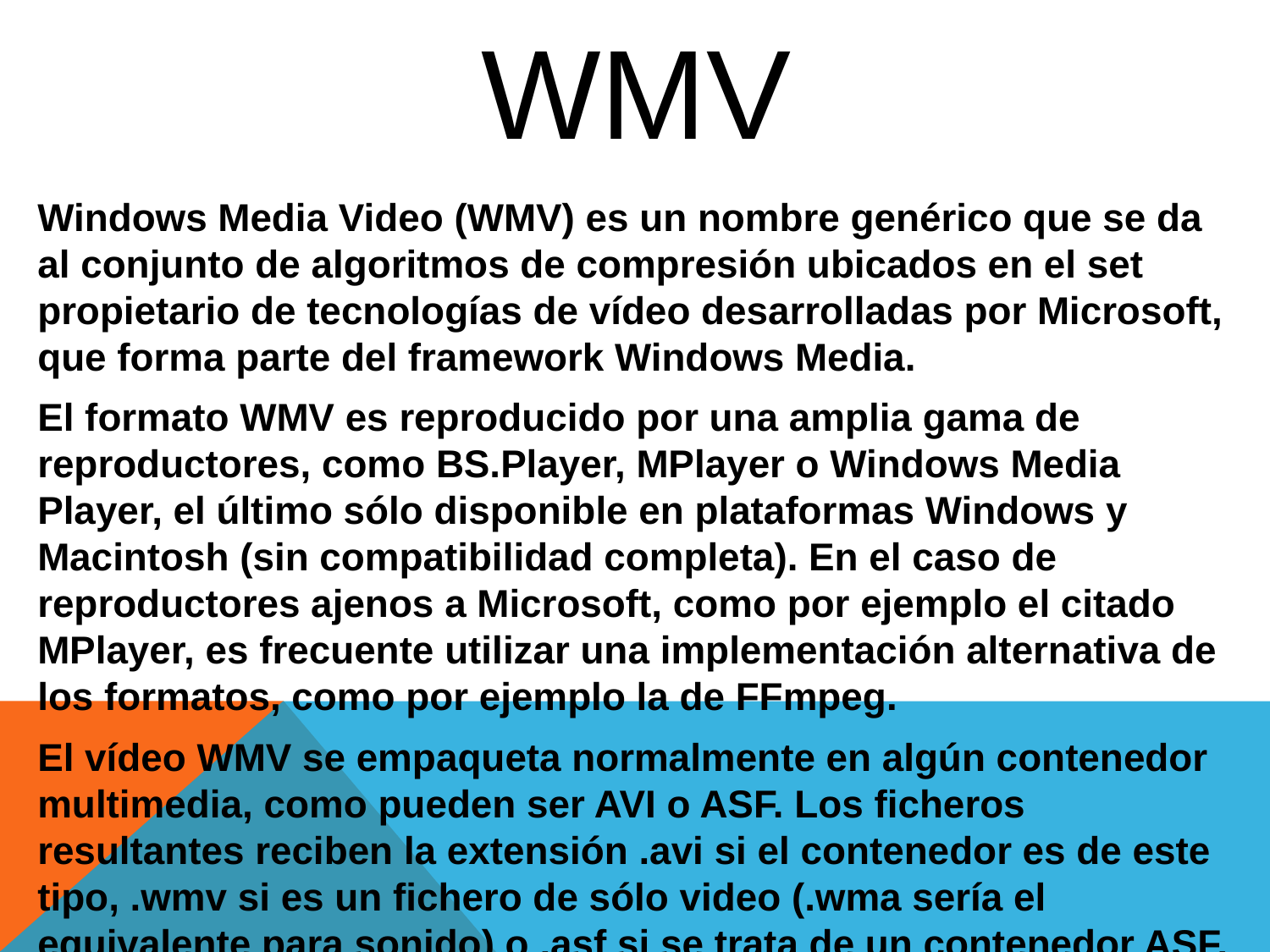

# WMV
Windows Media Video (WMV) es un nombre genérico que se da al conjunto de algoritmos de compresión ubicados en el set propietario de tecnologías de vídeo desarrolladas por Microsoft, que forma parte del framework Windows Media.
El formato WMV es reproducido por una amplia gama de reproductores, como BS.Player, MPlayer o Windows Media Player, el último sólo disponible en plataformas Windows y Macintosh (sin compatibilidad completa). En el caso de reproductores ajenos a Microsoft, como por ejemplo el citado MPlayer, es frecuente utilizar una implementación alternativa de los formatos, como por ejemplo la de FFmpeg.
El vídeo WMV se empaqueta normalmente en algún contenedor multimedia, como pueden ser AVI o ASF. Los ficheros resultantes reciben la extensión .avi si el contenedor es de este tipo, .wmv si es un fichero de sólo video (.wma sería el equivalente para sonido) o .asf si se trata de un contenedor ASF, con contenido de audio y vídeo.